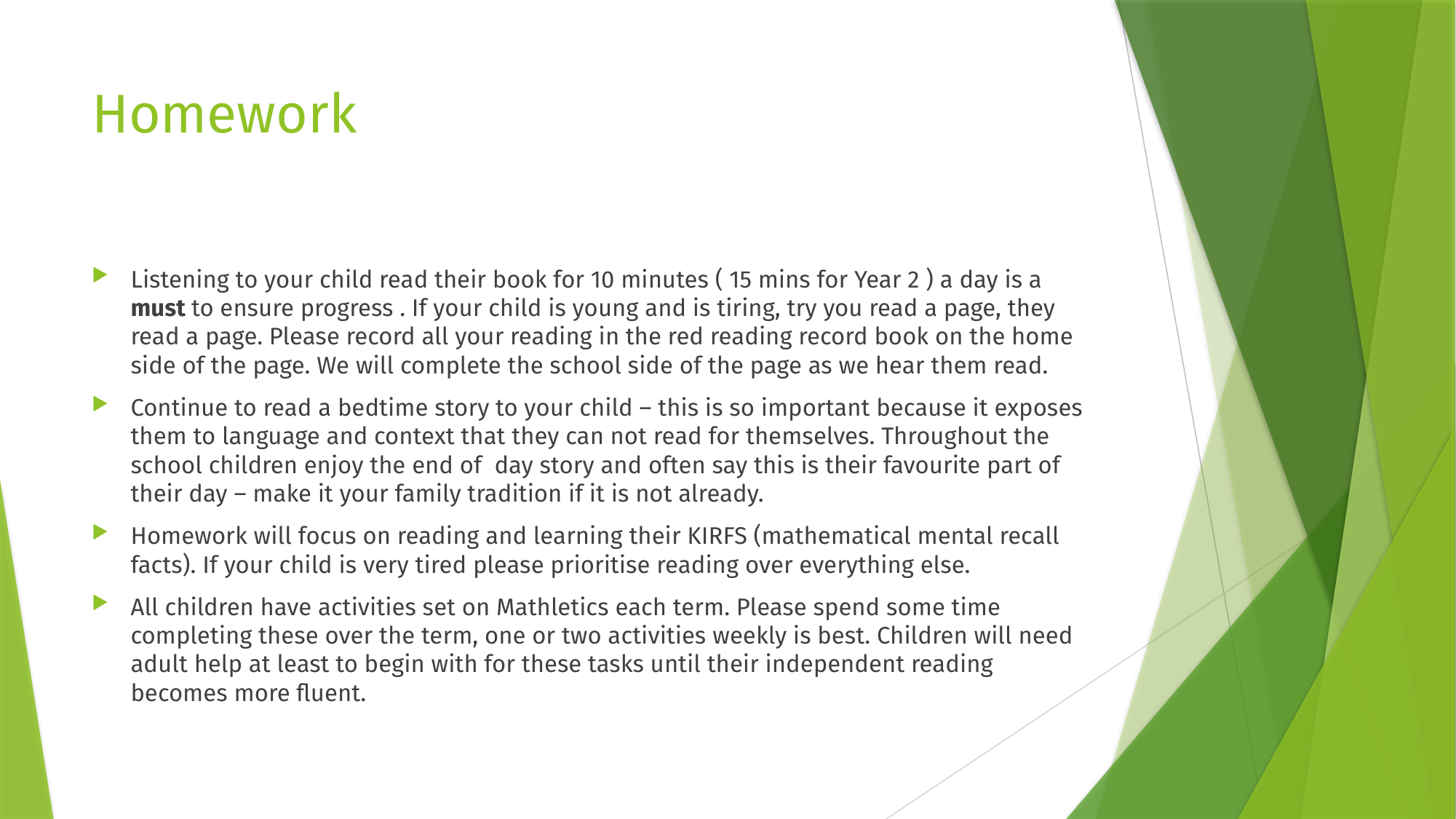

# Homework
Listening to your child read their book for 10 minutes ( 15 mins for Year 2 ) a day is a must to ensure progress . If your child is young and is tiring, try you read a page, they read a page. Please record all your reading in the red reading record book on the home side of the page. We will complete the school side of the page as we hear them read.
Continue to read a bedtime story to your child – this is so important because it exposes them to language and context that they can not read for themselves. Throughout the school children enjoy the end of  day story and often say this is their favourite part of their day – make it your family tradition if it is not already.
Homework will focus on reading and learning their KIRFS (mathematical mental recall facts). If your child is very tired please prioritise reading over everything else.
All children have activities set on Mathletics each term. Please spend some time completing these over the term, one or two activities weekly is best. Children will need adult help at least to begin with for these tasks until their independent reading becomes more fluent.